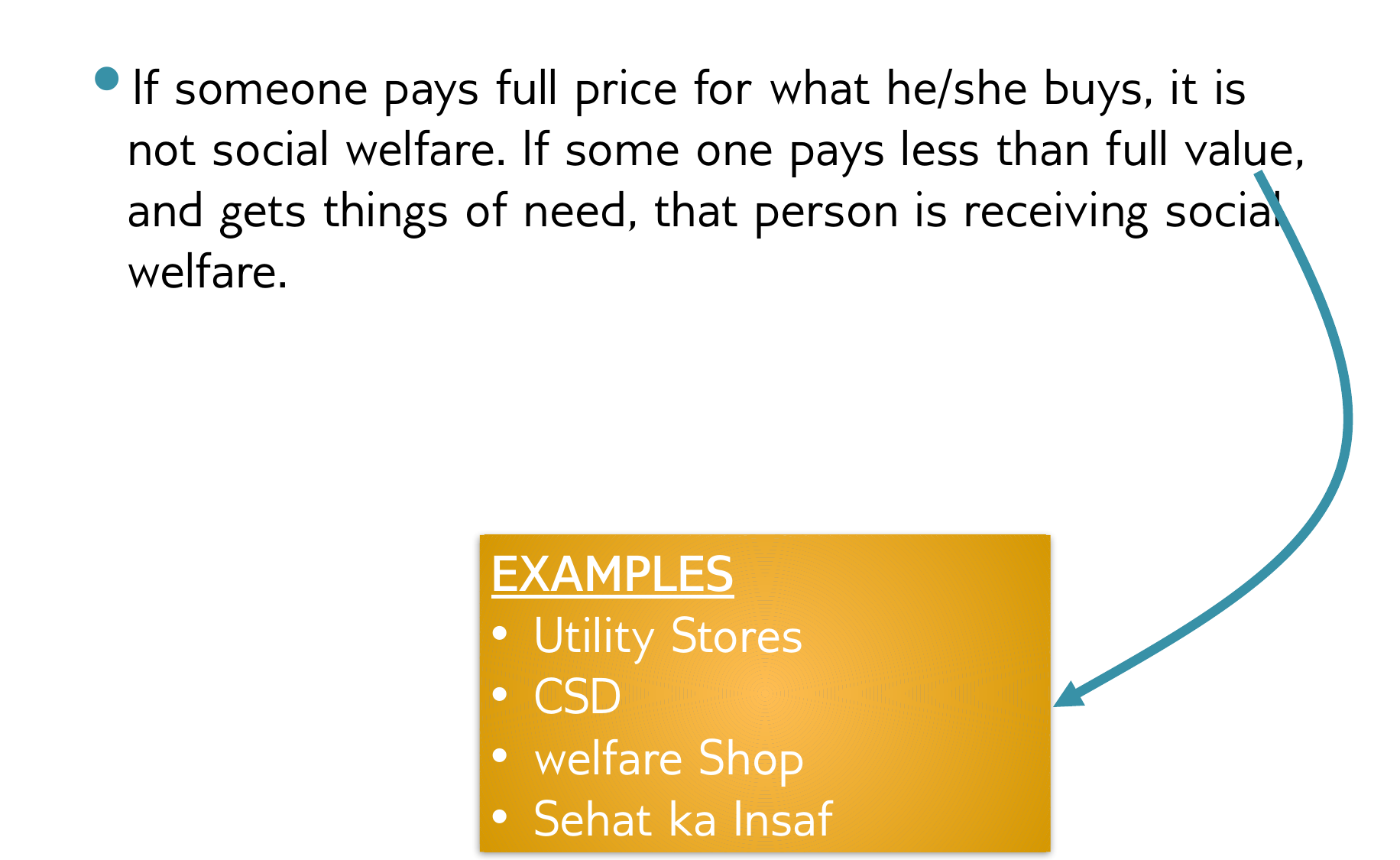

If someone pays full price for what he/she buys, it is not social welfare. If some one pays less than full value, and gets things of need, that person is receiving social welfare.

EXAMPLES
 Utility Stores
 CSD
 welfare Shop
 Sehat ka Insaf